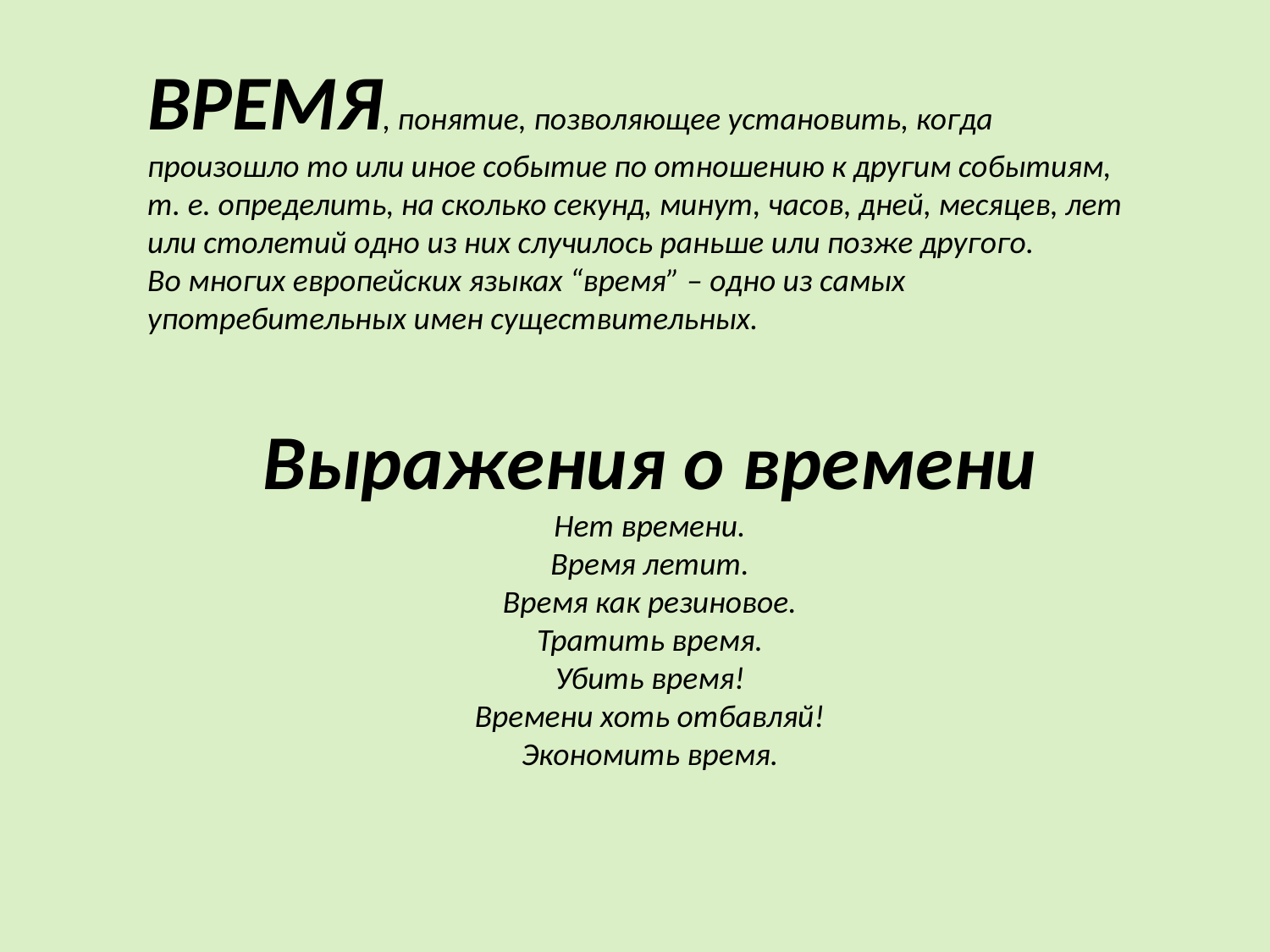

ВРЕМЯ, понятие, позволяющее установить, когда произошло то или иное событие по отношению к другим событиям, т. е. определить, на сколько секунд, минут, часов, дней, месяцев, лет или столетий одно из них случилось раньше или позже другого.
Во многих европейских языках “время” – одно из самых употребительных имен существительных.

Выражения о времени
Нет времени.
Время летит.
Время как резиновое.
Тратить время.
Убить время!
Времени хоть отбавляй!
Экономить время.